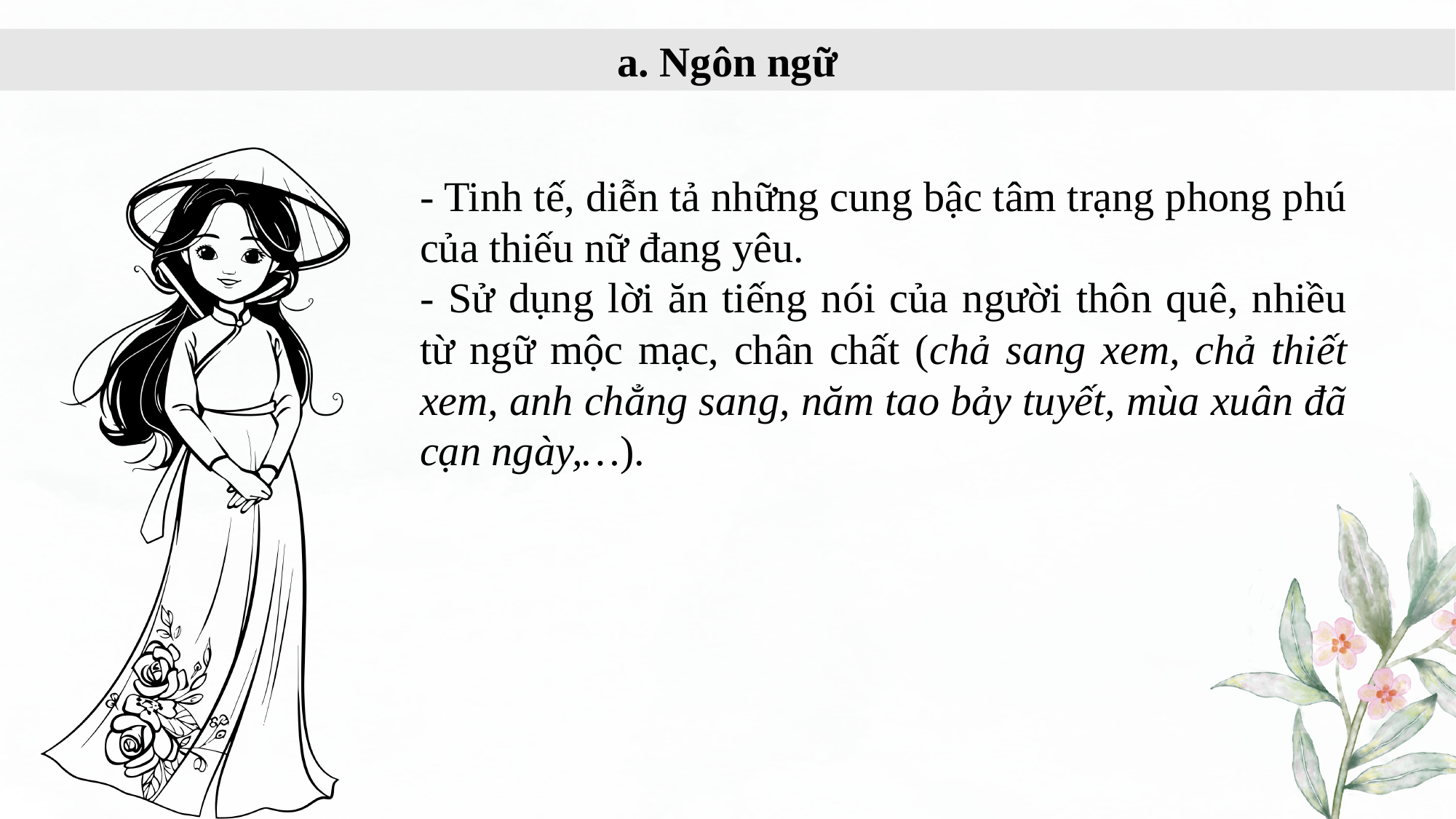

a. Ngôn ngữ

- Tinh tế, diễn tả những cung bậc tâm trạng phong phú của thiếu nữ đang yêu.
- Sử dụng lời ăn tiếng nói của người thôn quê, nhiều từ ngữ mộc mạc, chân chất (chả sang xem, chả thiết xem, anh chẳng sang, năm tao bảy tuyết, mùa xuân đã cạn ngày,…).